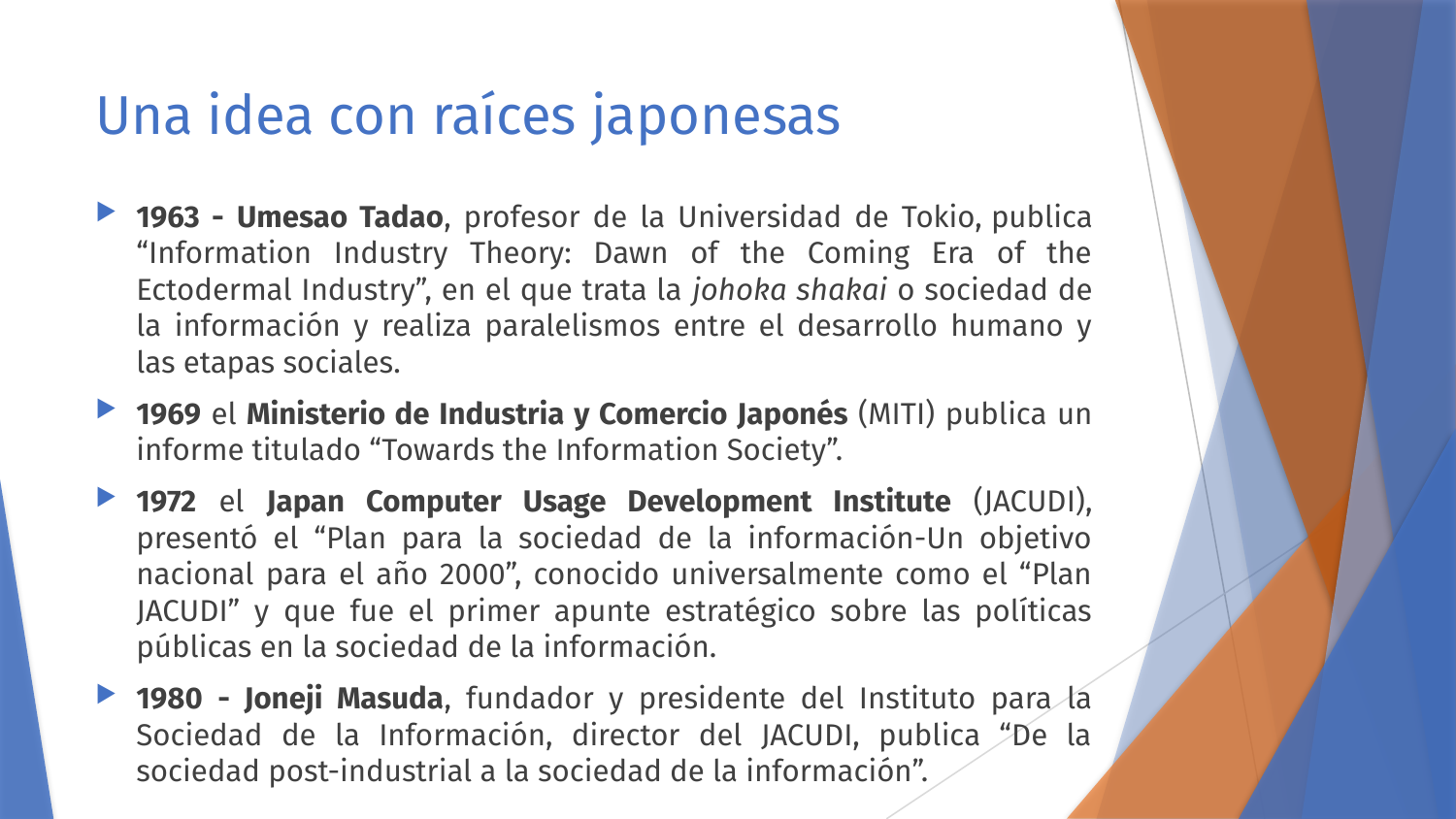

# Una idea con raíces japonesas

1963 - Umesao Tadao, profesor de la Universidad de Tokio, publica “Information Industry Theory: Dawn of the Coming Era of the Ectodermal Industry”, en el que trata la johoka shakai o sociedad de la información y realiza paralelismos entre el desarrollo humano y las etapas sociales.
1969 el Ministerio de Industria y Comercio Japonés (MITI) publica un informe titulado “Towards the Information Society”.
1972 el Japan Computer Usage Development Institute (JACUDI), presentó el “Plan para la sociedad de la información-Un objetivo nacional para el año 2000”, conocido universalmente como el “Plan JACUDI” y que fue el primer apunte estratégico sobre las políticas públicas en la sociedad de la información.
1980 - Joneji Masuda, fundador y presidente del Instituto para la Sociedad de la Información, director del JACUDI, publica “De la sociedad post-industrial a la sociedad de la información”.